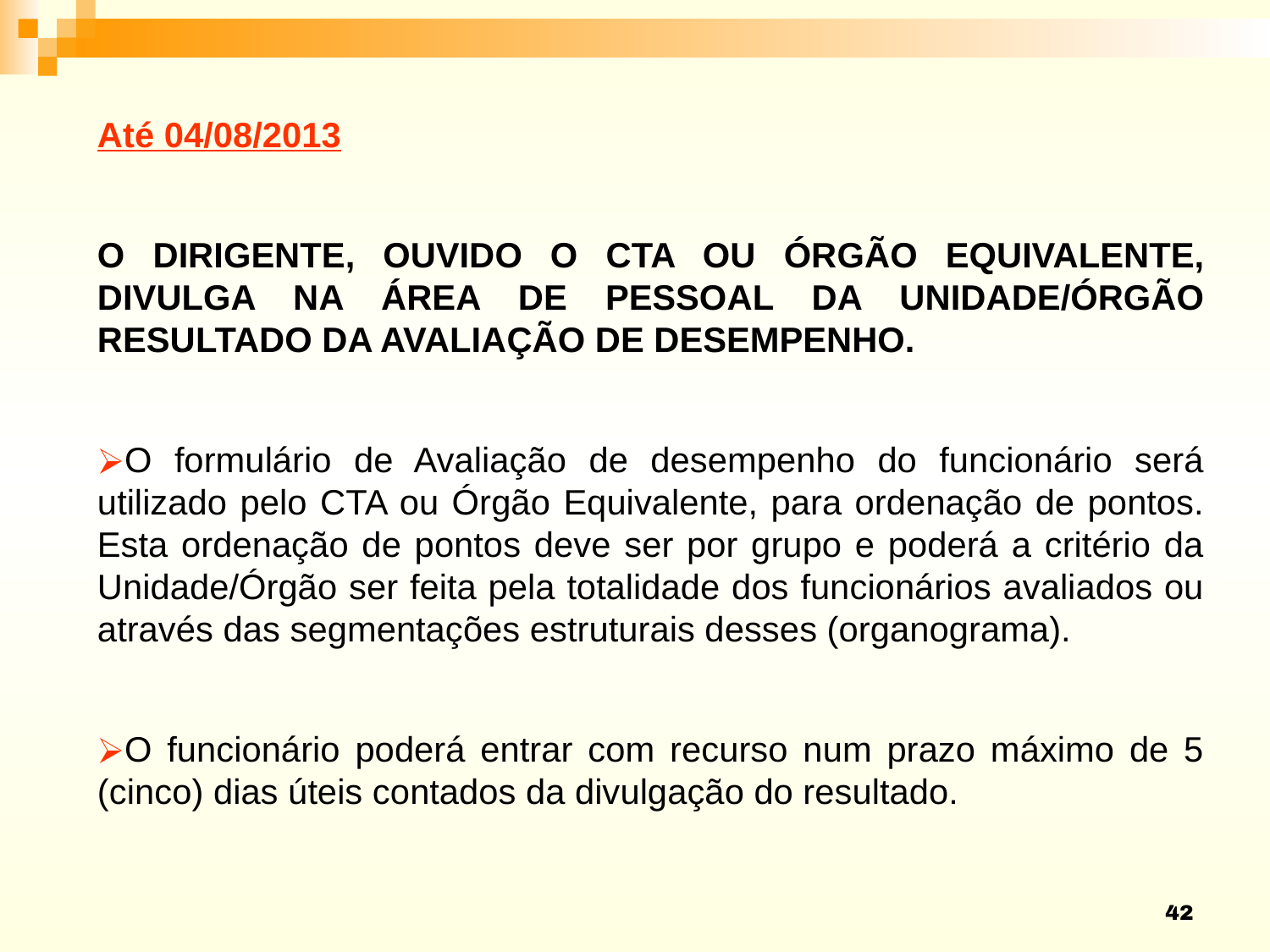

Até 04/08/2013

O DIRIGENTE, OUVIDO O CTA OU ÓRGÃO EQUIVALENTE, DIVULGA NA ÁREA DE PESSOAL DA UNIDADE/ÓRGÃO RESULTADO DA AVALIAÇÃO DE DESEMPENHO.

O formulário de Avaliação de desempenho do funcionário será utilizado pelo CTA ou Órgão Equivalente, para ordenação de pontos. Esta ordenação de pontos deve ser por grupo e poderá a critério da Unidade/Órgão ser feita pela totalidade dos funcionários avaliados ou através das segmentações estruturais desses (organograma).

O funcionário poderá entrar com recurso num prazo máximo de 5 (cinco) dias úteis contados da divulgação do resultado.

42